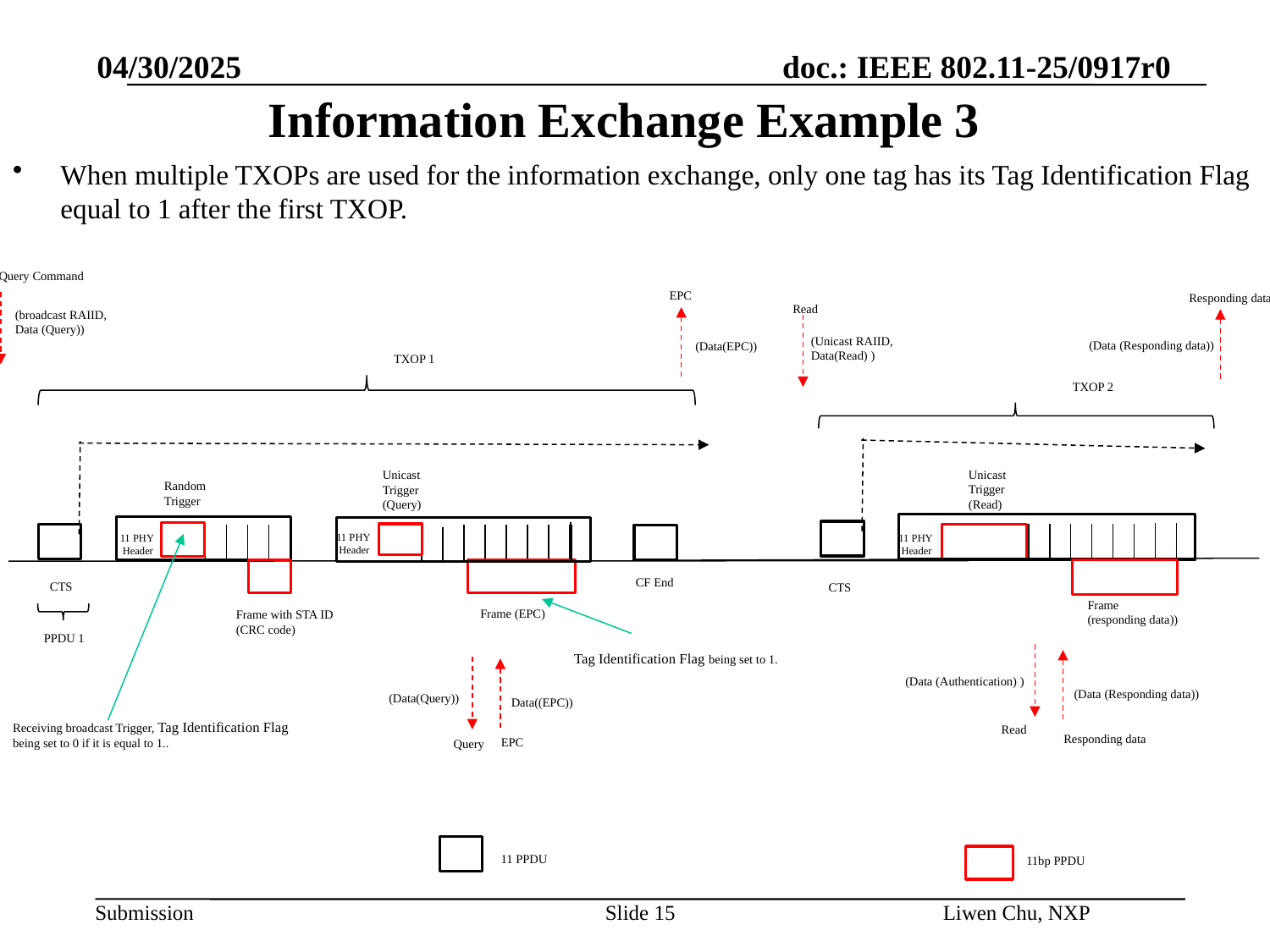

04/30/2025

# Information Exchange Example 3
When multiple TXOPs are used for the information exchange, only one tag has its Tag Identification Flag equal to 1 after the first TXOP.

Query Command
EPC
Responding data
Read
(broadcast RAIID,
Data (Query))
(Unicast RAIID,
Data(Read) )
(Data (Responding data))
(Data(EPC))
TXOP 1
TXOP 2
Unicast
Trigger
(Read)
Unicast
Trigger
(Query)
Random
Trigger

11 PHY
 Header

11 PHY
 Header
11 PHY
 Header

CF End
CTS
CTS

Frame
(responding data))
Frame (EPC)
Frame with STA ID
(CRC code)
PPDU 1
Tag Identification Flag being set to 1.
(Data (Authentication) )
(Data (Responding data))
(Data(Query))
Data((EPC))
Receiving broadcast Trigger, Tag Identification Flag
being set to 0 if it is equal to 1..
Read
Responding data
EPC
Query

11 PPDU

11bp PPDU
Slide 15
Liwen Chu, NXP